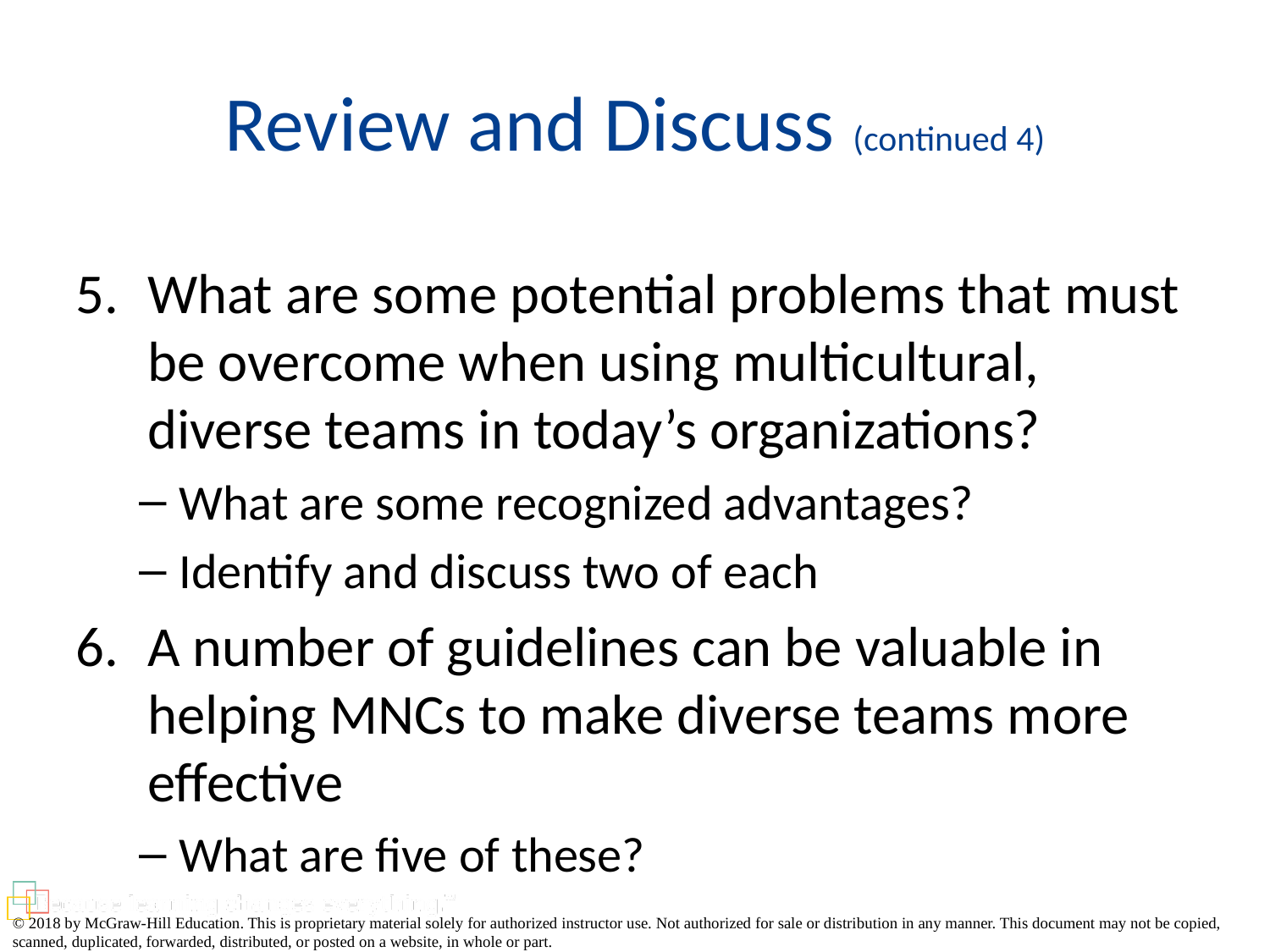

# Review and Discuss (continued 4)
What are some potential problems that must be overcome when using multicultural, diverse teams in today’s organizations?
What are some recognized advantages?
Identify and discuss two of each
A number of guidelines can be valuable in helping MNCs to make diverse teams more effective
What are five of these?